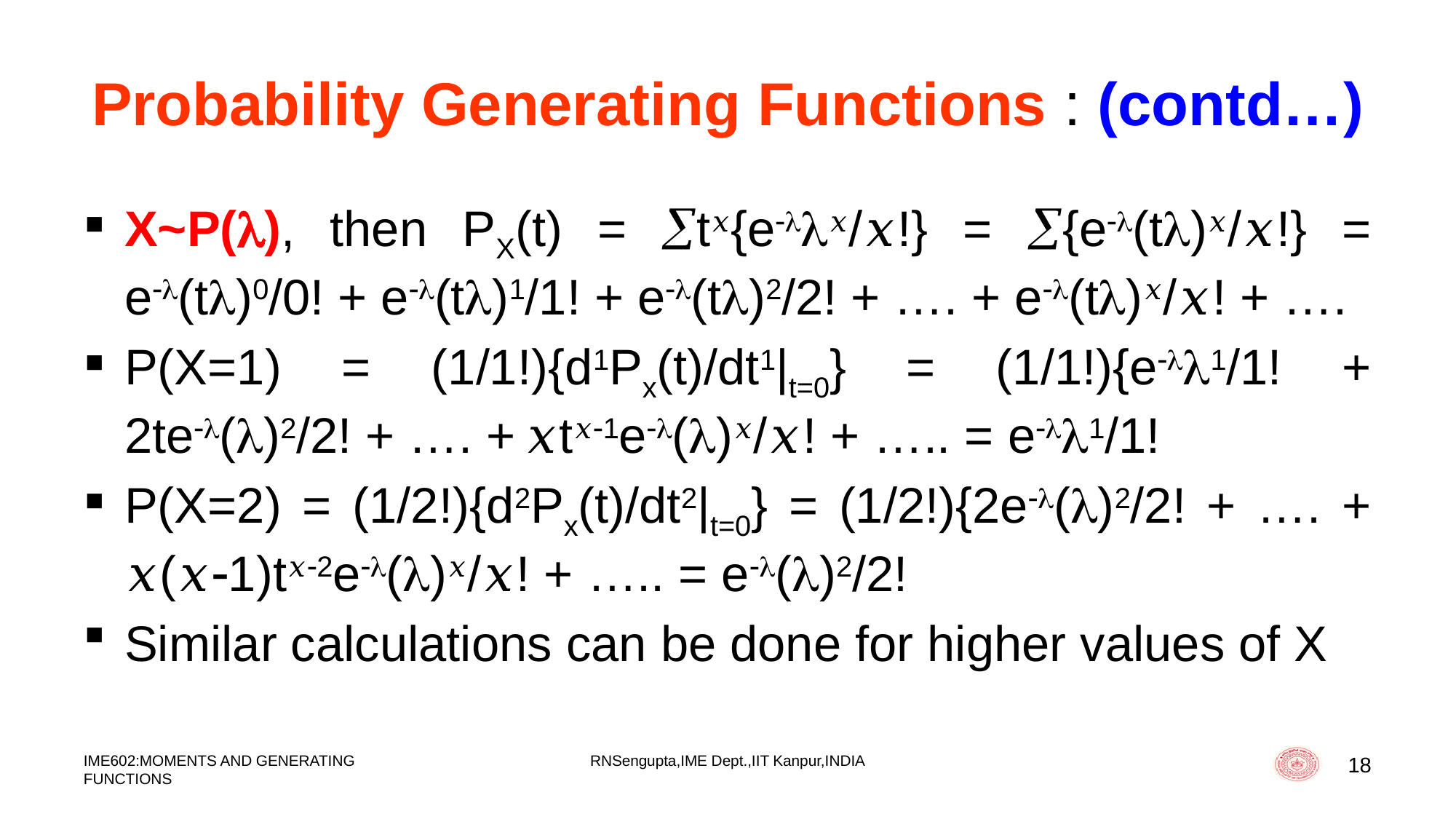

# Probability Generating Functions : (contd…)
X~P(λ), then PX(t) = ∑t𝑥{e−λλ𝑥/𝑥!} = ∑{e−λ(tλ)𝑥/𝑥!} = e−λ(tλ)0/0! + e−λ(tλ)1/1! + e−λ(tλ)2/2! + …. + e−λ(tλ)𝑥/𝑥! + ….
P(X=1) = (1/1!){d1Px(t)/dt1|t=0} = (1/1!){e−λλ1/1! + 2te−λ(λ)2/2! + …. + 𝑥t𝑥−1e−λ(λ)𝑥/𝑥! + ….. = e−λλ1/1!
P(X=2) = (1/2!){d2Px(t)/dt2|t=0} = (1/2!){2e−λ(λ)2/2! + …. + 𝑥(𝑥−1)t𝑥−2e−λ(λ)𝑥/𝑥! + ….. = e−λ(λ)2/2!
Similar calculations can be done for higher values of X
IME602:MOMENTS AND GENERATING FUNCTIONS
RNSengupta,IME Dept.,IIT Kanpur,INDIA
18